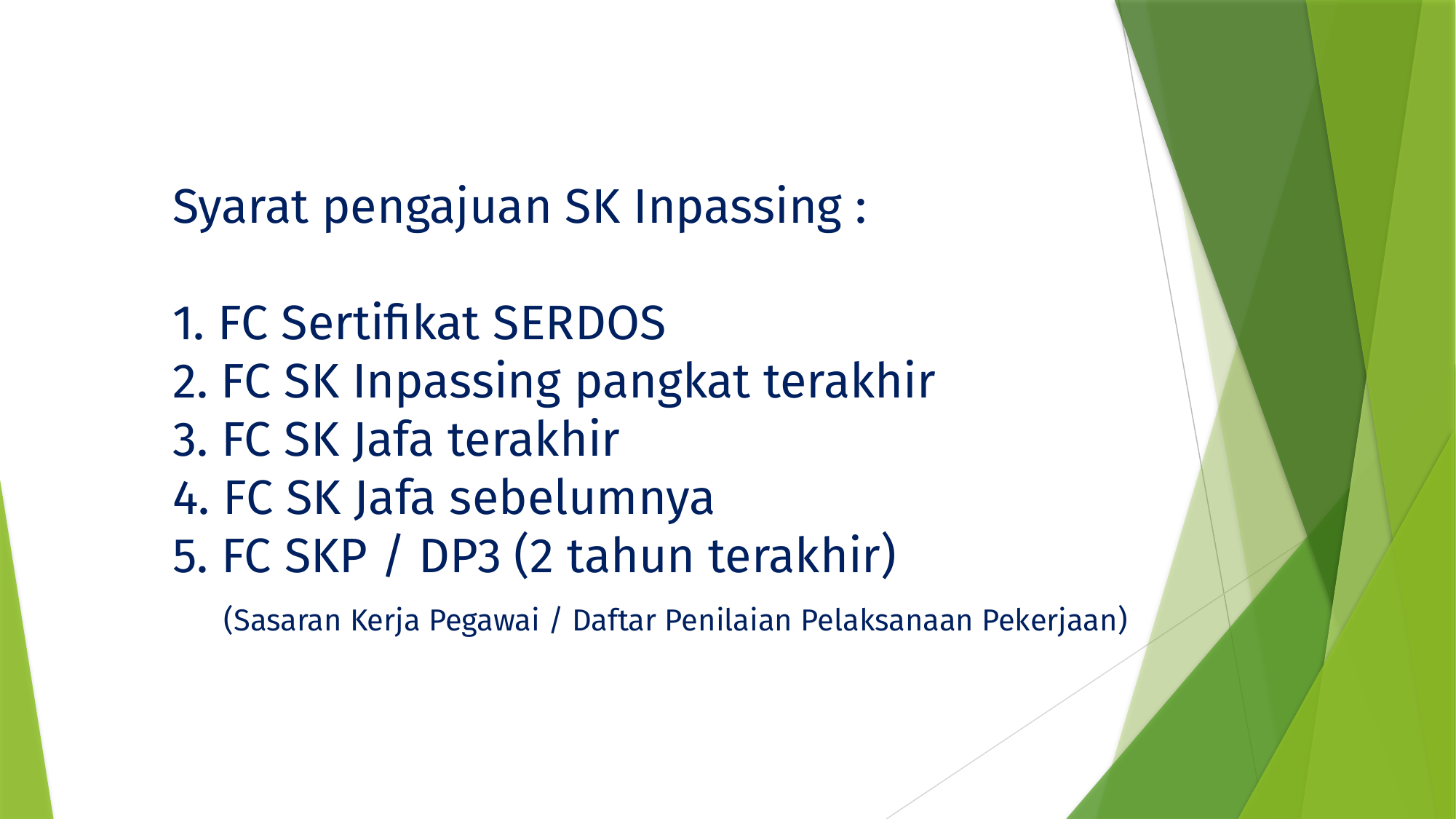

# Syarat pengajuan SK Inpassing : 1. FC Sertifikat SERDOS 2. FC SK Inpassing pangkat terakhir 3. FC SK Jafa terakhir 4. FC SK Jafa sebelumnya 5. FC SKP / DP3 (2 tahun terakhir) (Sasaran Kerja Pegawai / Daftar Penilaian Pelaksanaan Pekerjaan)